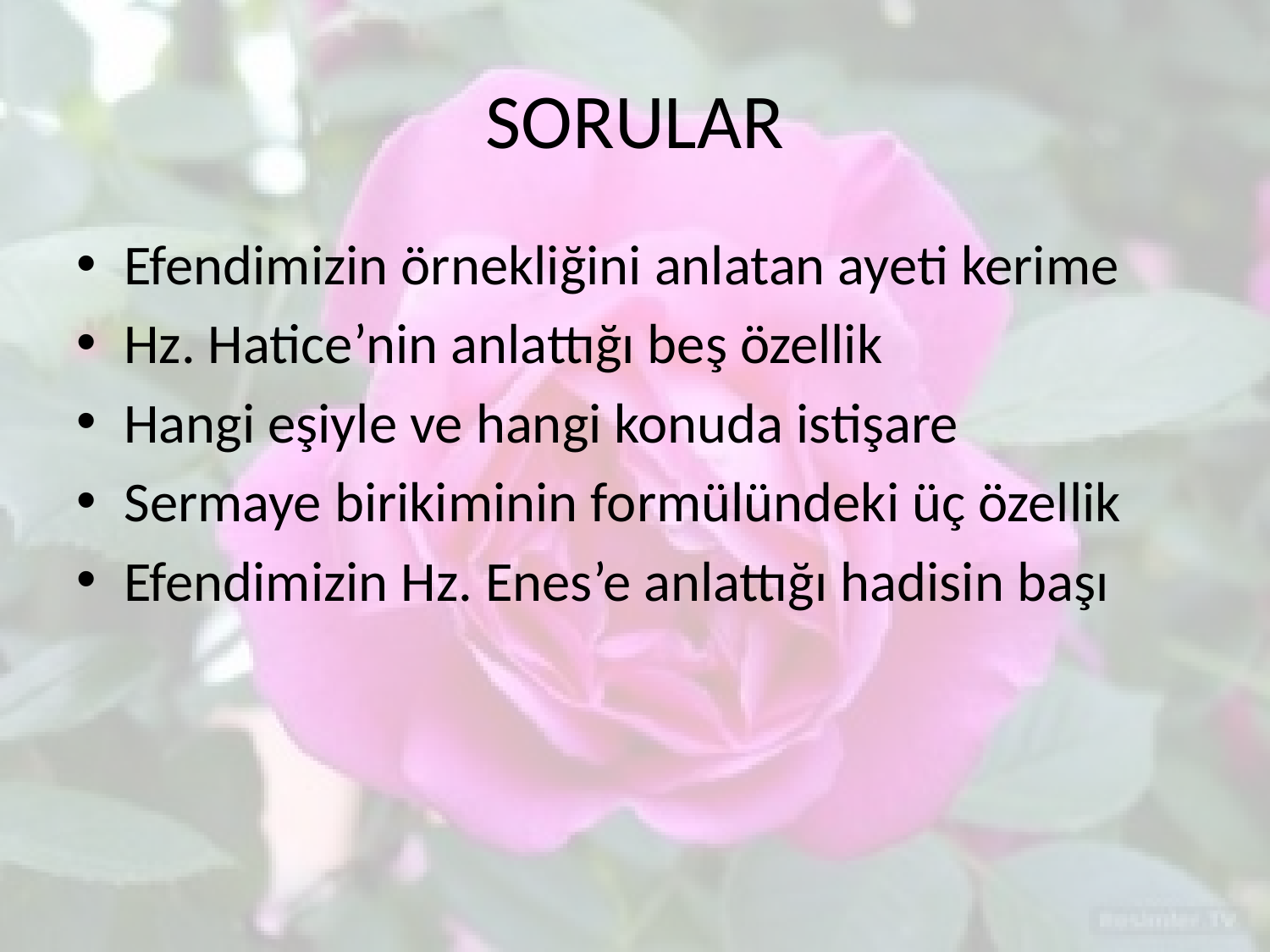

# SORULAR
Efendimizin örnekliğini anlatan ayeti kerime
Hz. Hatice’nin anlattığı beş özellik
Hangi eşiyle ve hangi konuda istişare
Sermaye birikiminin formülündeki üç özellik
Efendimizin Hz. Enes’e anlattığı hadisin başı